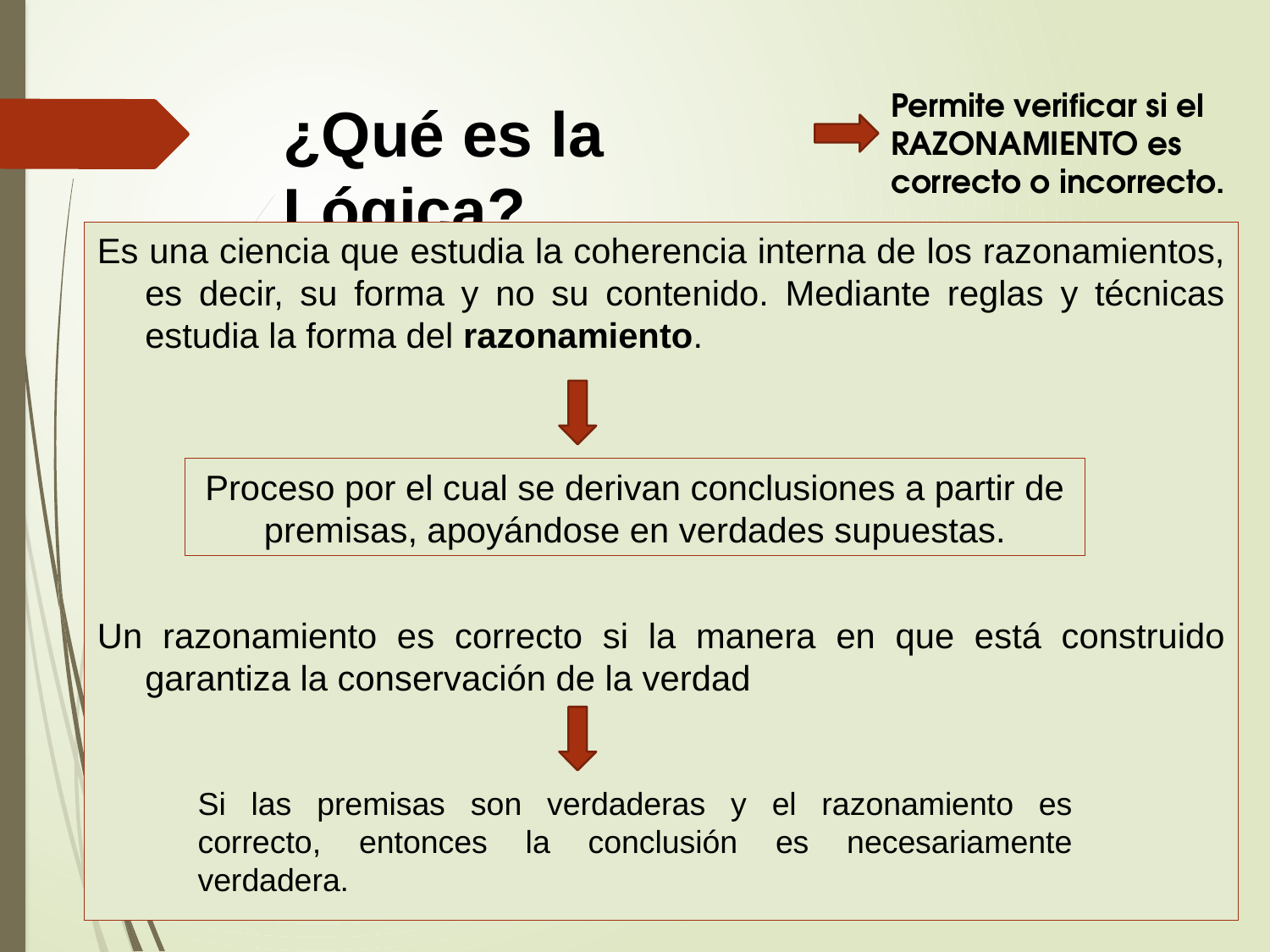

Permite verificar si el RAZONAMIENTO es correcto o incorrecto.
# ¿Qué es la Lógica?

Es una ciencia que estudia la coherencia interna de los razonamientos, es decir, su forma y no su contenido. Mediante reglas y técnicas estudia la forma del razonamiento.

Un razonamiento es correcto si la manera en que está construido garantiza la conservación de la verdad

Proceso por el cual se derivan conclusiones a partir de premisas, apoyándose en verdades supuestas.

Si las premisas son verdaderas y el razonamiento es correcto, entonces la conclusión es necesariamente verdadera.